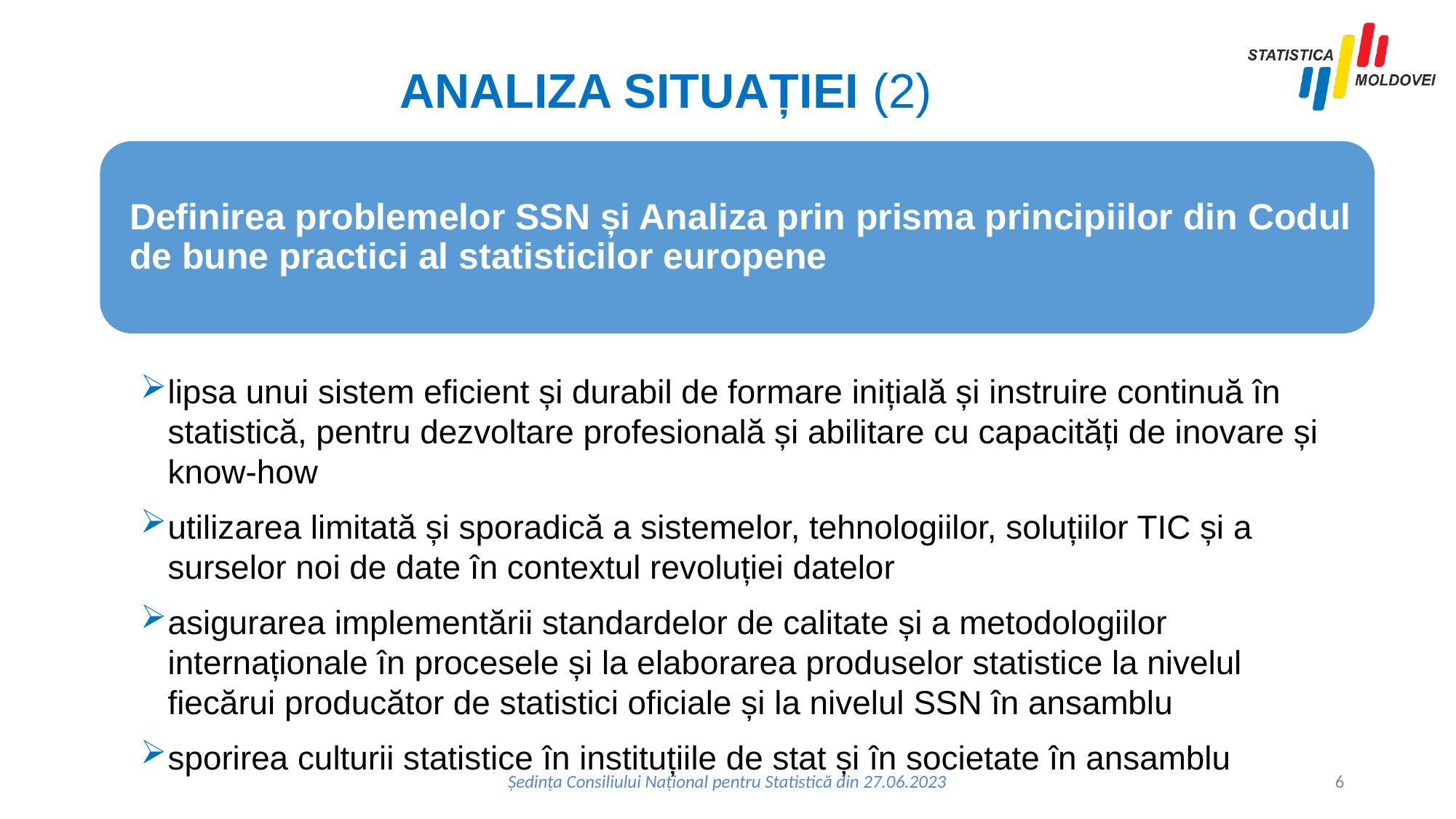

# ANALIZA SITUAȚIEI (2)
Definirea problemelor SSN și Analiza prin prisma principiilor din Codul de bune practici al statisticilor europene

lipsa unui sistem eficient și durabil de formare inițială și instruire continuă în statistică, pentru dezvoltare profesională și abilitare cu capacități de inovare și know-how
utilizarea limitată și sporadică a sistemelor, tehnologiilor, soluțiilor TIC și a surselor noi de date în contextul revoluției datelor
asigurarea implementării standardelor de calitate și a metodologiilor internaționale în procesele și la elaborarea produselor statistice la nivelul fiecărui producător de statistici oficiale și la nivelul SSN în ansamblu
sporirea culturii statistice în instituțiile de stat și în societate în ansamblu
Ședința Consiliului Național pentru Statistică din 27.06.2023
6